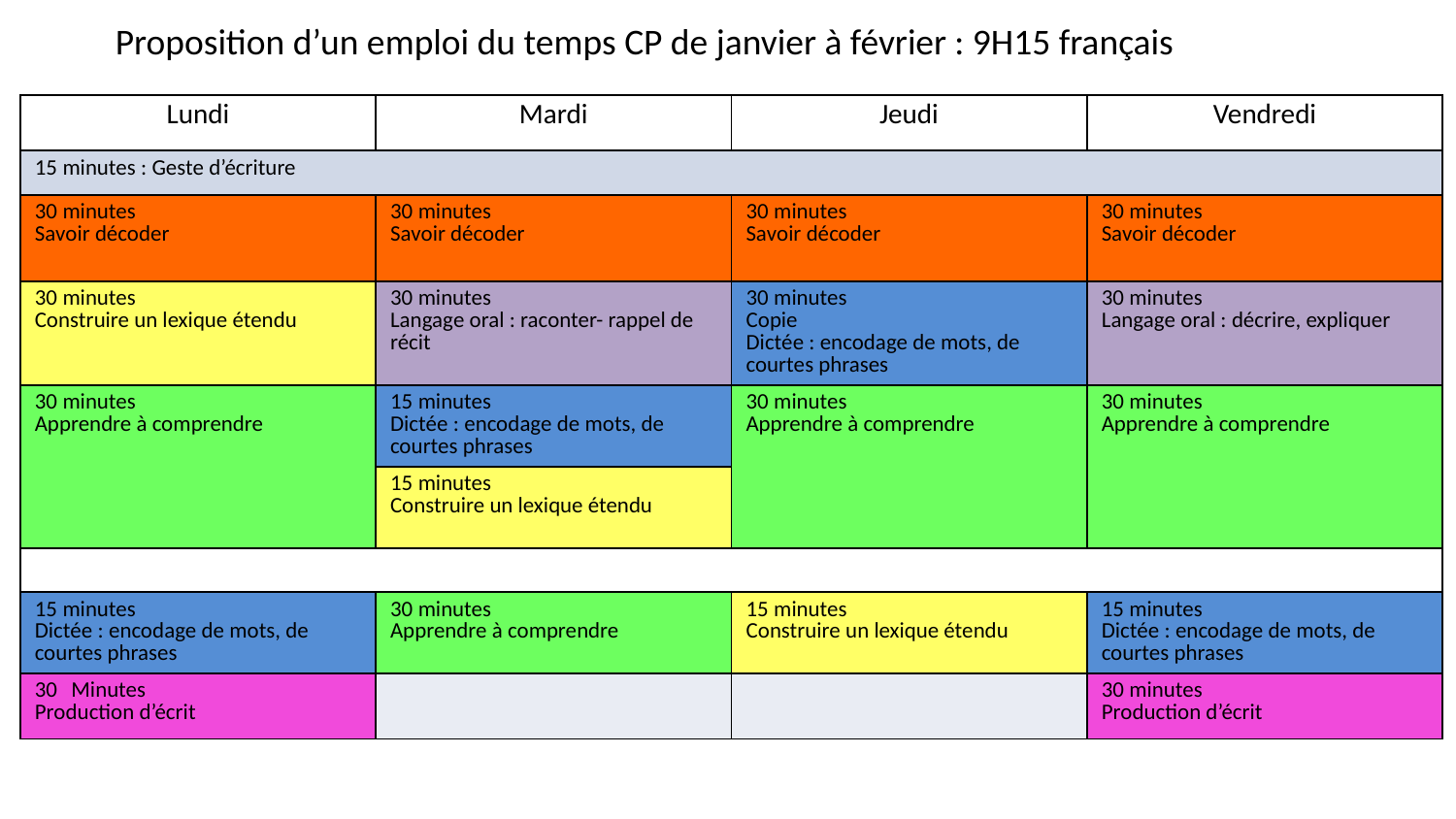

Proposition d’un emploi du temps CP de janvier à février : 9H15 français
| Lundi | Mardi | Jeudi | Vendredi |
| --- | --- | --- | --- |
| 15 minutes : Geste d’écriture |  |  |  |
| 30 minutes Savoir décoder | 30 minutes Savoir décoder | 30 minutes Savoir décoder | 30 minutes Savoir décoder |
| 30 minutes Construire un lexique étendu | 30 minutes Langage oral : raconter- rappel de récit | 30 minutes Copie Dictée : encodage de mots, de courtes phrases | 30 minutes Langage oral : décrire, expliquer |
| 30 minutes Apprendre à comprendre | 15 minutes Dictée : encodage de mots, de courtes phrases | 30 minutes Apprendre à comprendre | 30 minutes Apprendre à comprendre |
|  | 15 minutes Construire un lexique étendu |  |  |
|  |  |  |  |
| 15 minutes Dictée : encodage de mots, de courtes phrases | 30 minutes Apprendre à comprendre | 15 minutes Construire un lexique étendu | 15 minutes Dictée : encodage de mots, de courtes phrases |
| Minutes Production d’écrit |  |  | 30 minutes Production d’écrit |